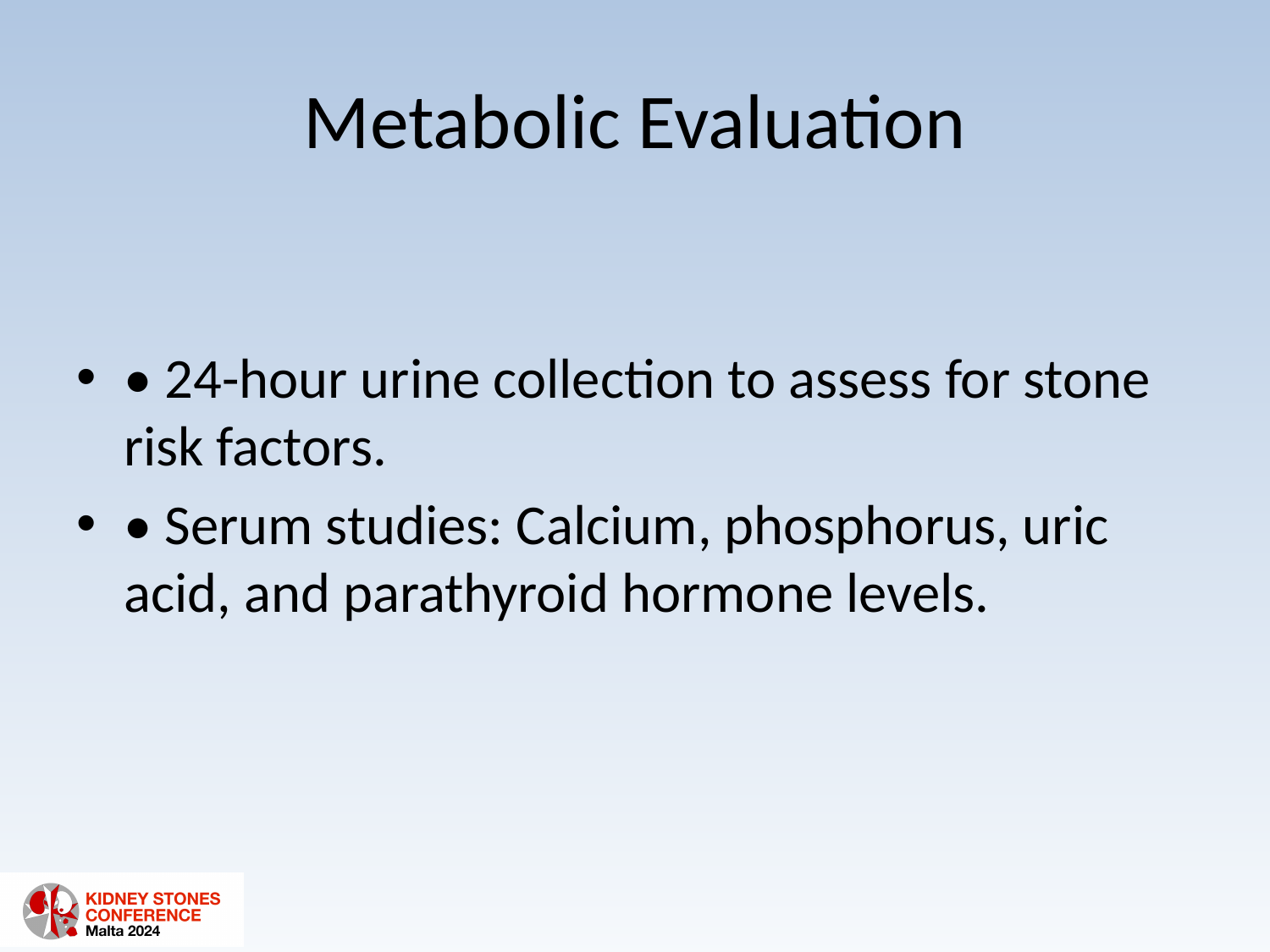

# Metabolic Evaluation
• 24-hour urine collection to assess for stone risk factors.
• Serum studies: Calcium, phosphorus, uric acid, and parathyroid hormone levels.